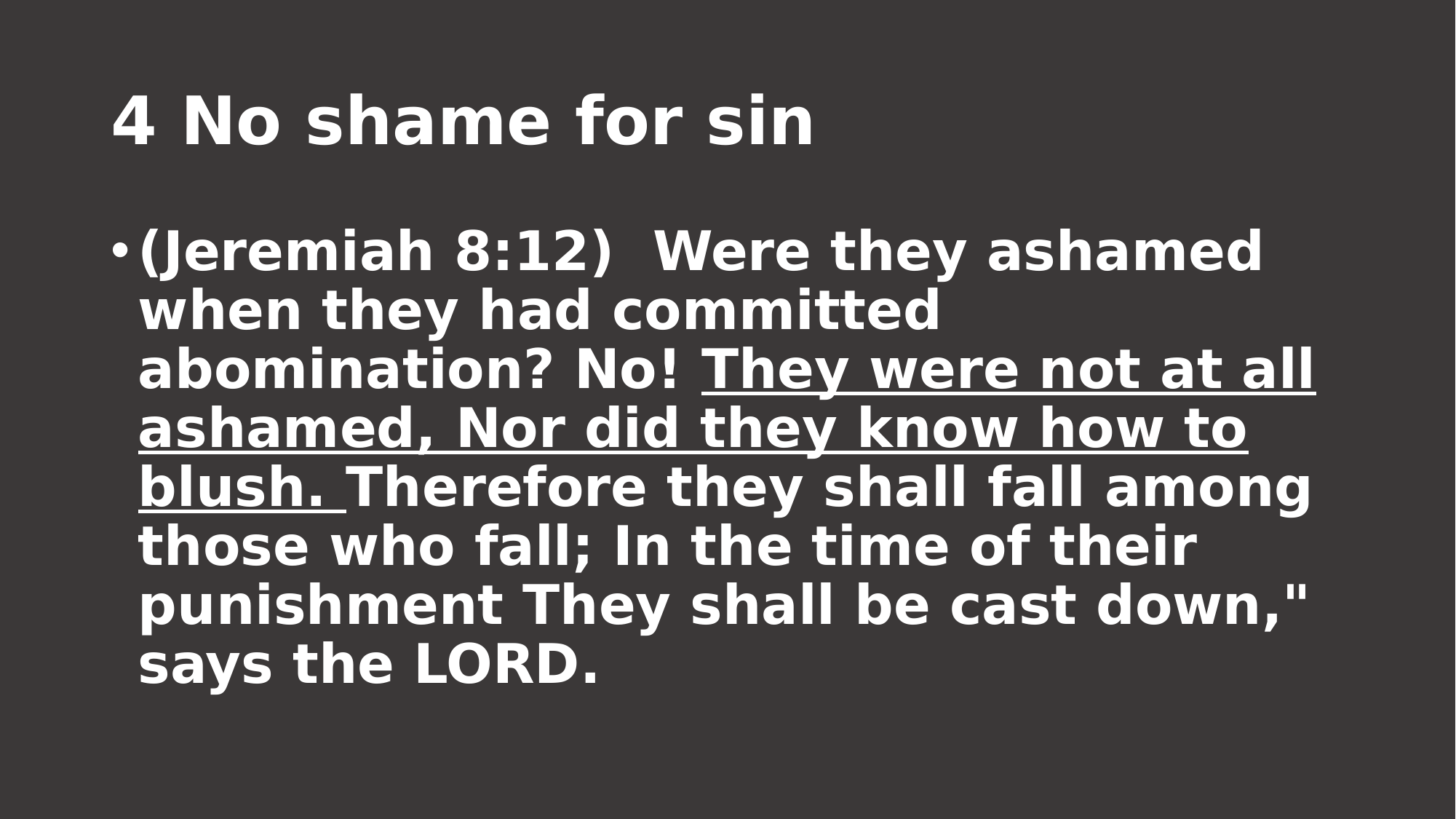

# 4 No shame for sin
(Jeremiah 8:12)  Were they ashamed when they had committed abomination? No! They were not at all ashamed, Nor did they know how to blush. Therefore they shall fall among those who fall; In the time of their punishment They shall be cast down," says the LORD.